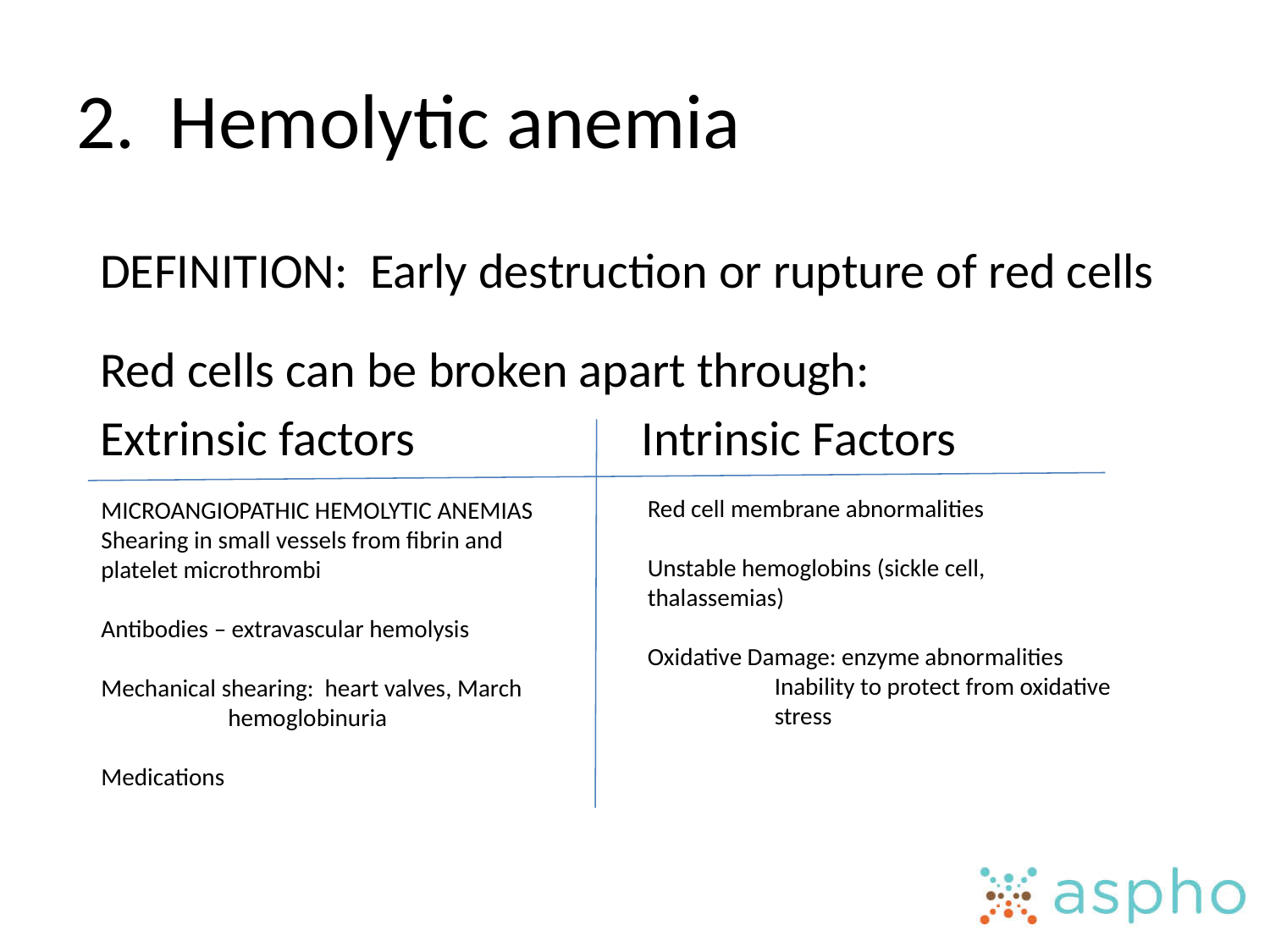

# 2.  Hemolytic anemia
DEFINITION:  Early destruction or rupture of red cells

Red cells can be broken apart through:
Extrinsic factors		   Intrinsic Factors

Red cell membrane abnormalities

Unstable hemoglobins (sickle cell,  thalassemias)

Oxidative Damage: enzyme abnormalities
	Inability to protect from oxidative 	stress

MICROANGIOPATHIC HEMOLYTIC ANEMIAS
Shearing in small vessels from fibrin and platelet microthrombi

Antibodies – extravascular hemolysis

Mechanical shearing:  heart valves, March 	hemoglobinuria

Medications